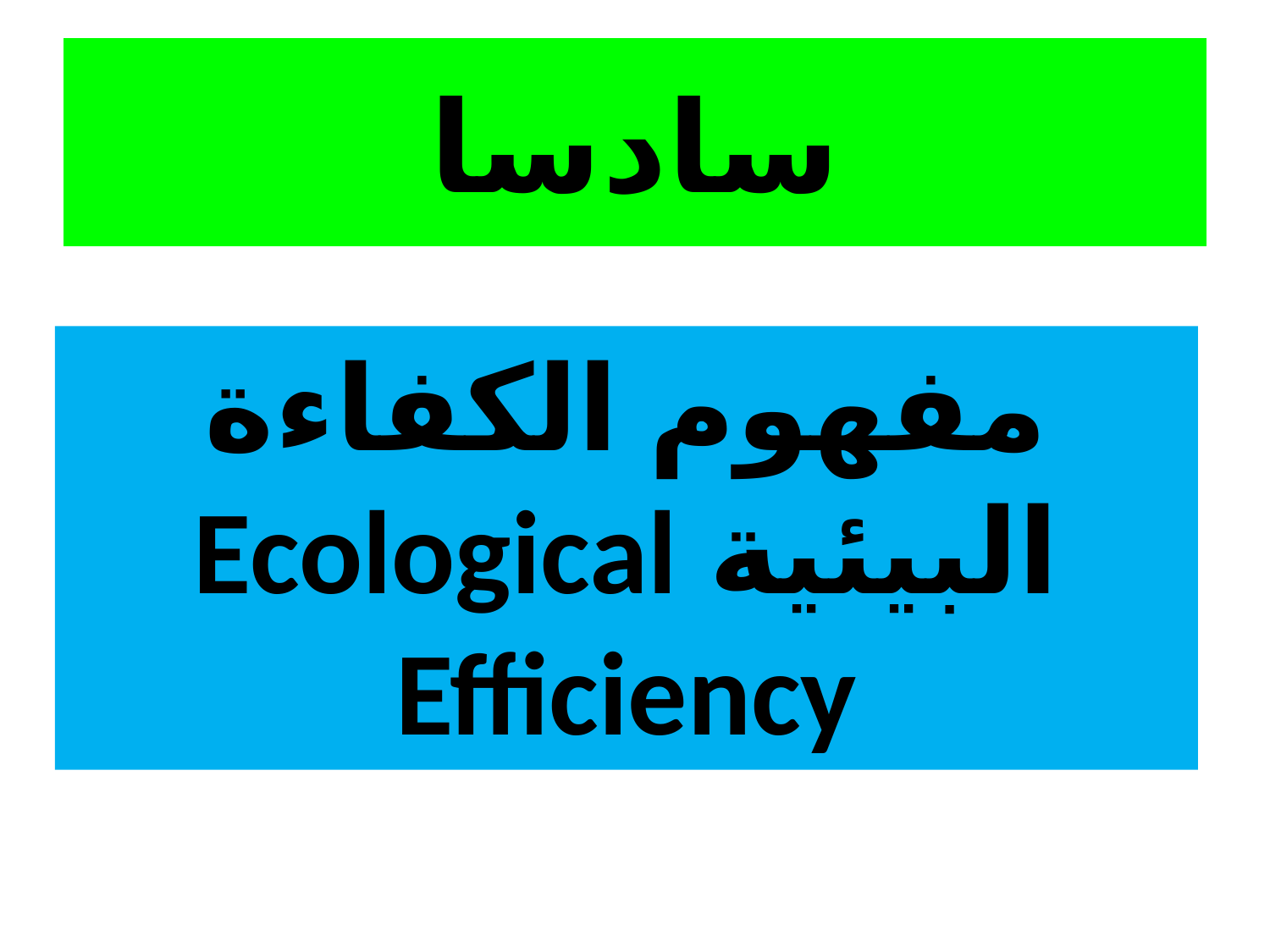

# سادسا
مفهوم الكفاءة البيئية Ecological Efficiency